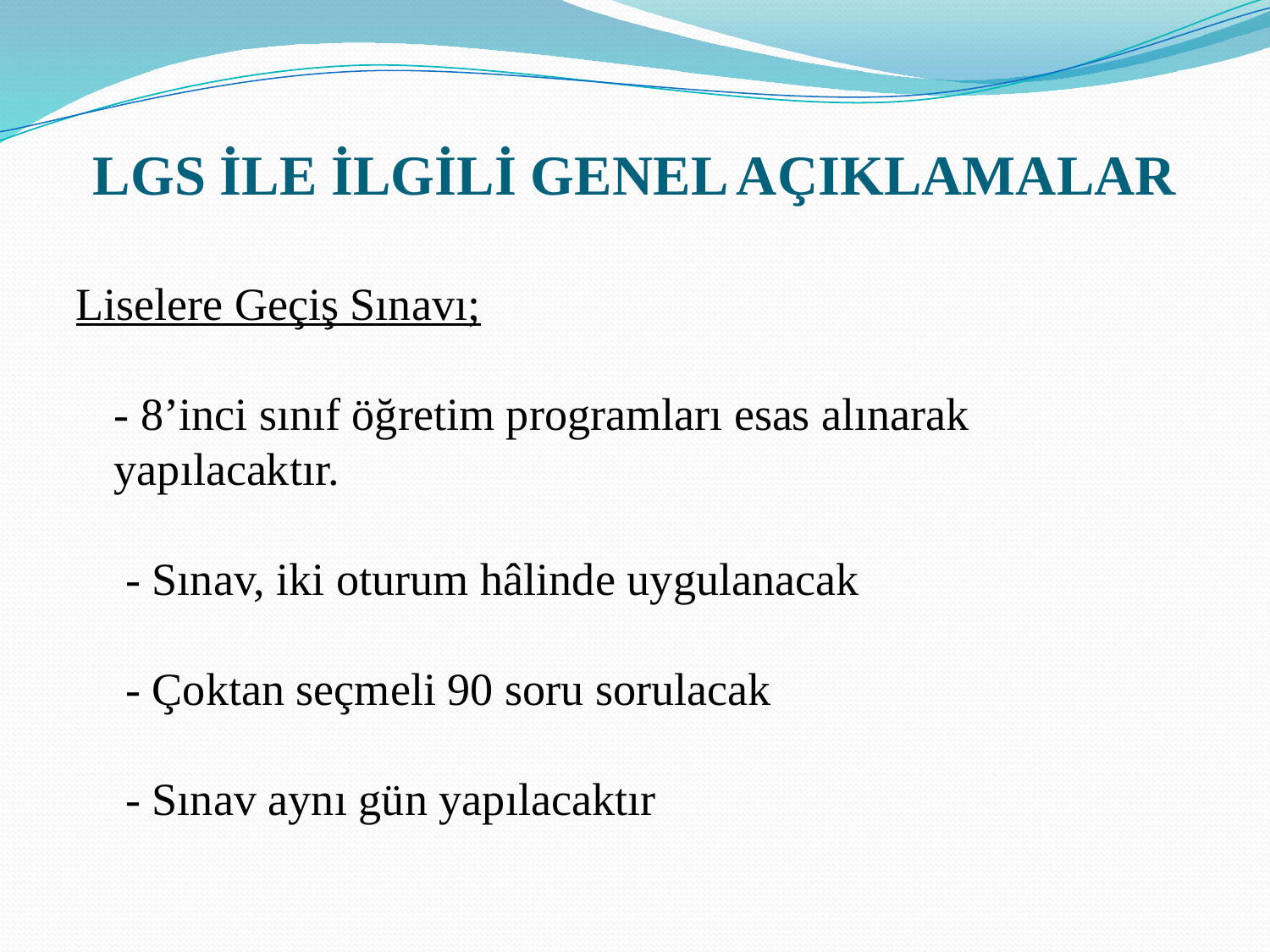

# LGS İLE İLGİLİ GENEL AÇIKLAMALAR
Liselere Geçiş Sınavı;
- 8’inci sınıf öğretim programları esas alınarak yapılacaktır.
 - Sınav, iki oturum hâlinde uygulanacak
 - Çoktan seçmeli 90 soru sorulacak
 - Sınav aynı gün yapılacaktır